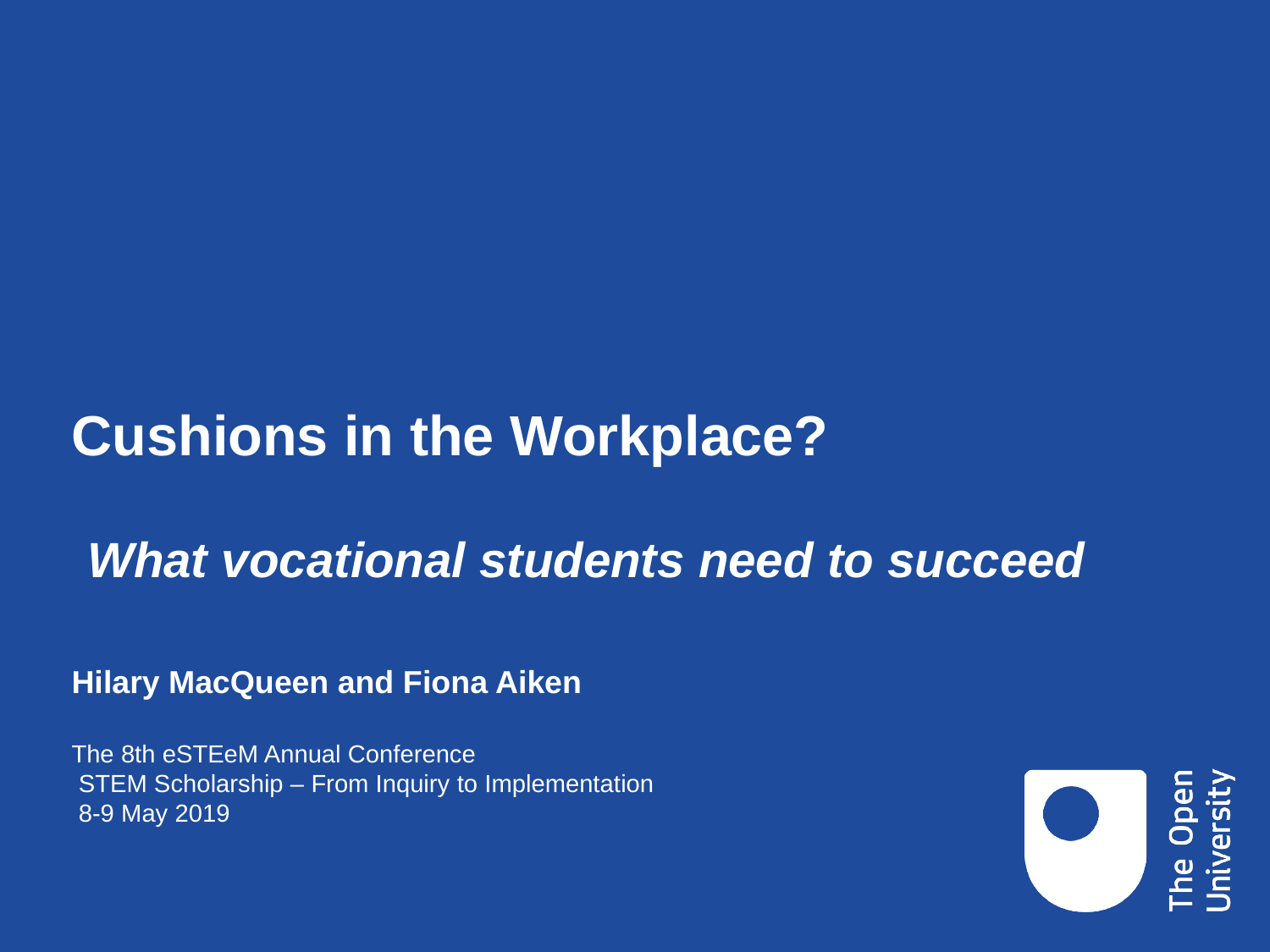

# Cushions in the Workplace? What vocational students need to succeed

Hilary MacQueen and Fiona Aiken

The 8th eSTEeM Annual Conference
 STEM Scholarship – From Inquiry to Implementation
 8-9 May 2019